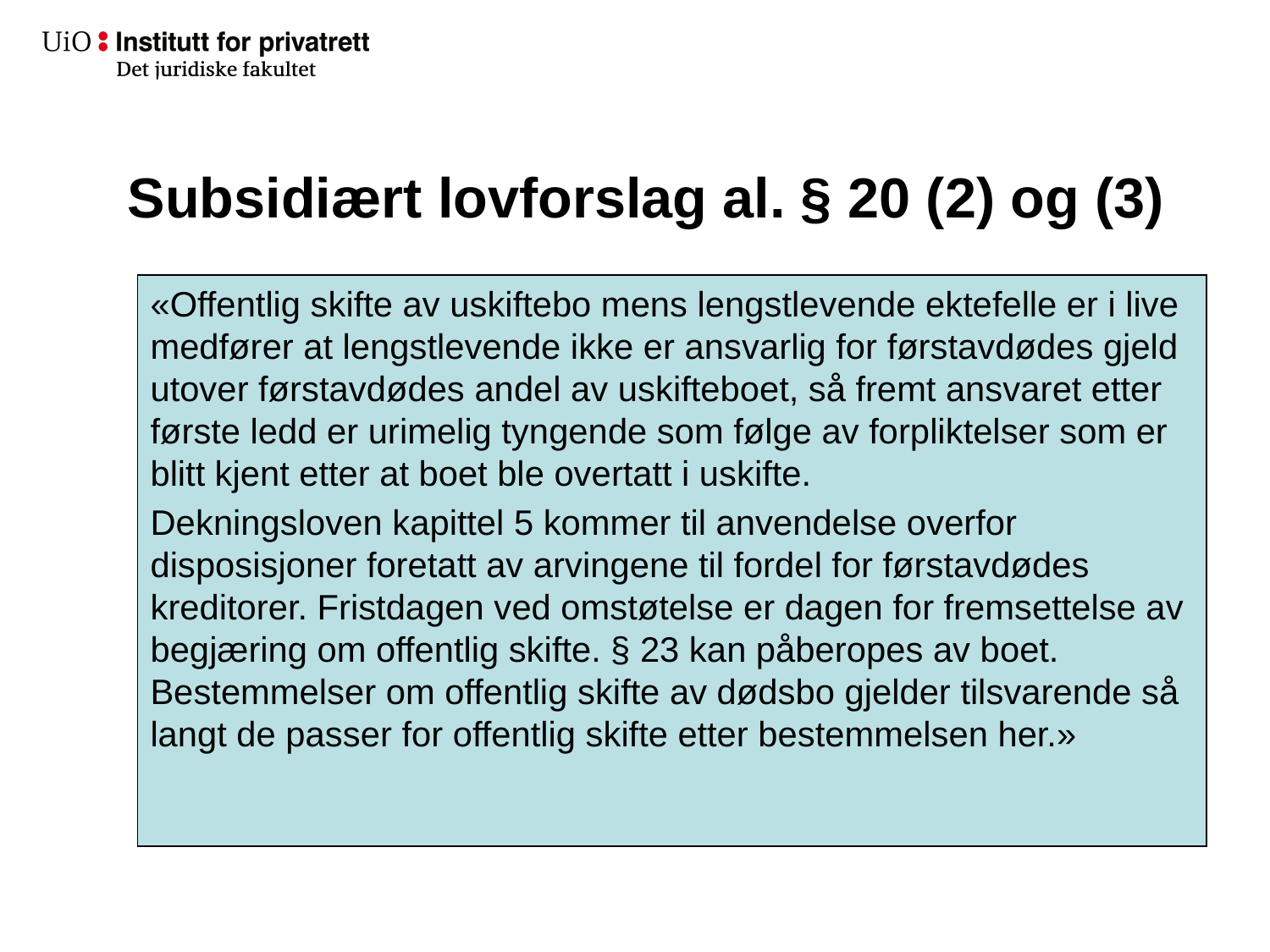

# Subsidiært lovforslag al. § 20 (2) og (3)
«Offentlig skifte av uskiftebo mens lengstlevende ektefelle er i live medfører at lengstlevende ikke er ansvarlig for førstavdødes gjeld utover førstavdødes andel av uskifteboet, så fremt ansvaret etter første ledd er urimelig tyngende som følge av forpliktelser som er blitt kjent etter at boet ble overtatt i uskifte.
Dekningsloven kapittel 5 kommer til anvendelse overfor disposisjoner foretatt av arvingene til fordel for førstavdødes kreditorer. Fristdagen ved omstøtelse er dagen for fremsettelse av begjæring om offentlig skifte. § 23 kan påberopes av boet. Bestemmelser om offentlig skifte av dødsbo gjelder tilsvarende så langt de passer for offentlig skifte etter bestemmelsen her.»